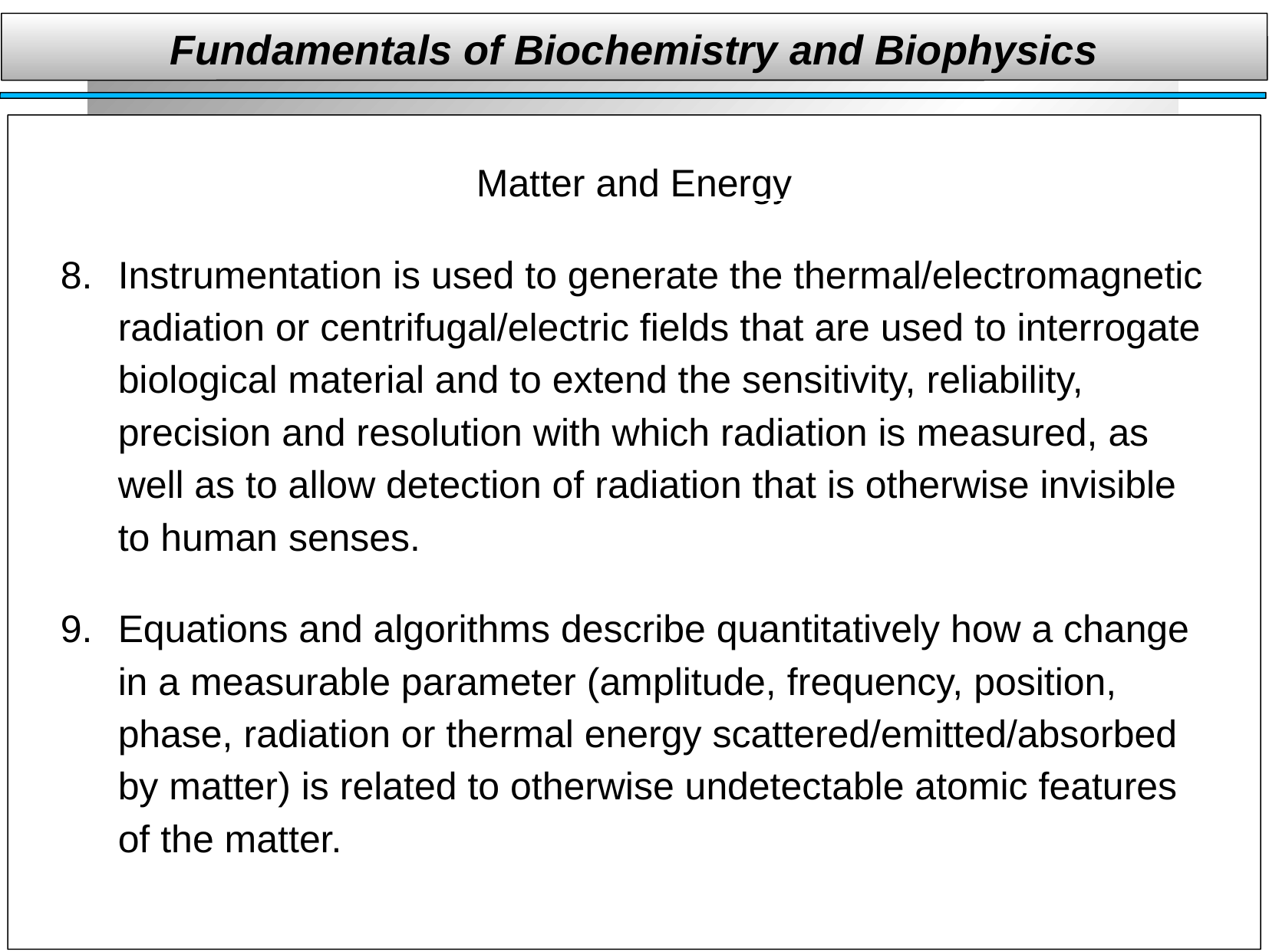

Fundamentals of Biochemistry and Biophysics

Matter and Energy

Instrumentation is used to generate the thermal/electromagnetic radiation or centrifugal/electric fields that are used to interrogate biological material and to extend the sensitivity, reliability, precision and resolution with which radiation is measured, as well as to allow detection of radiation that is otherwise invisible to human senses.

Equations and algorithms describe quantitatively how a change in a measurable parameter (amplitude, frequency, position, phase, radiation or thermal energy scattered/emitted/absorbed by matter) is related to otherwise undetectable atomic features of the matter.